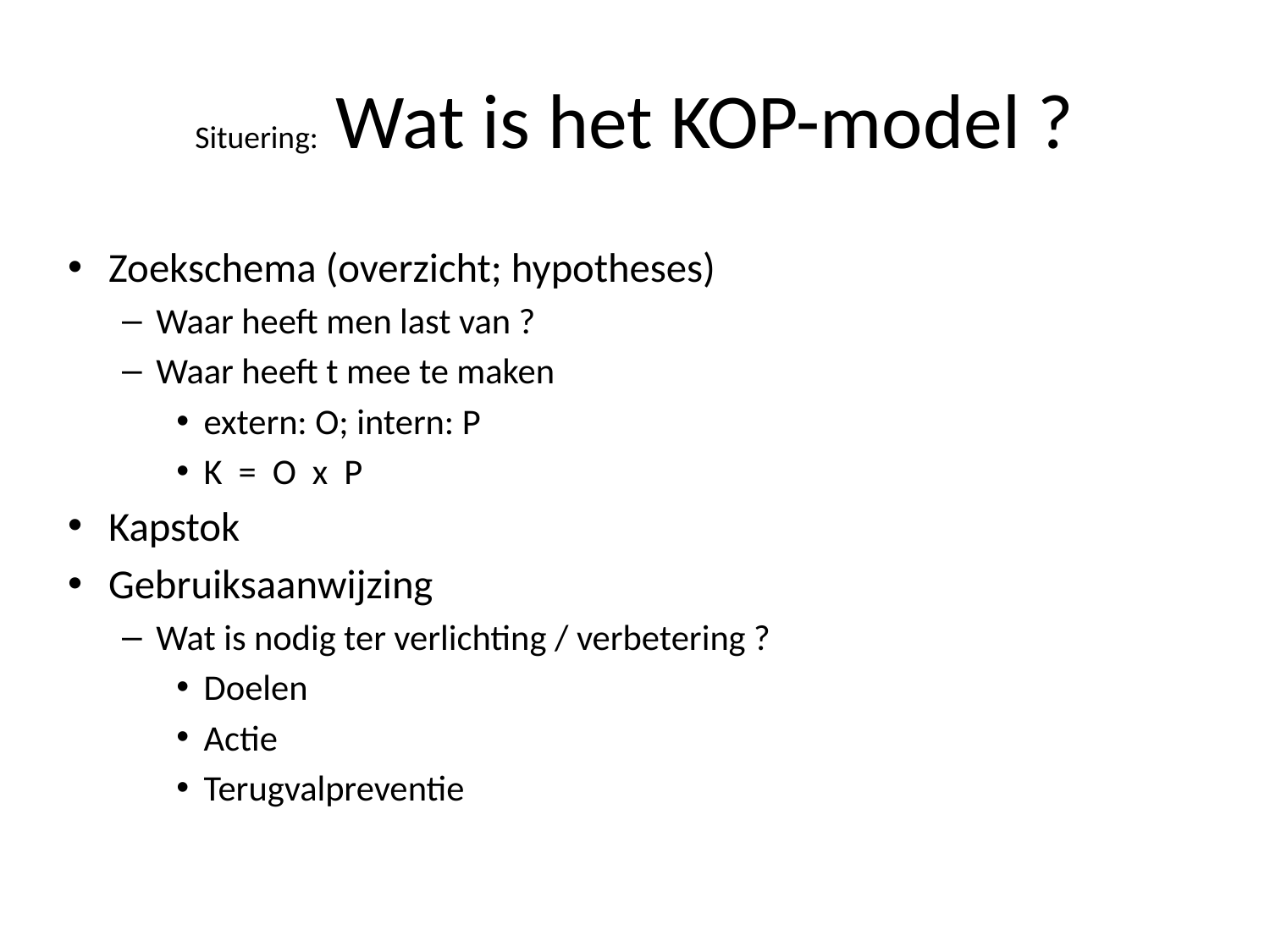

# Situering: Wat is het KOP-model ?

Zoekschema (overzicht; hypotheses)
Waar heeft men last van ?
Waar heeft t mee te maken
extern: O; intern: P
K  =  O  x  P
Kapstok
Gebruiksaanwijzing
Wat is nodig ter verlichting / verbetering ?
Doelen
Actie
Terugvalpreventie